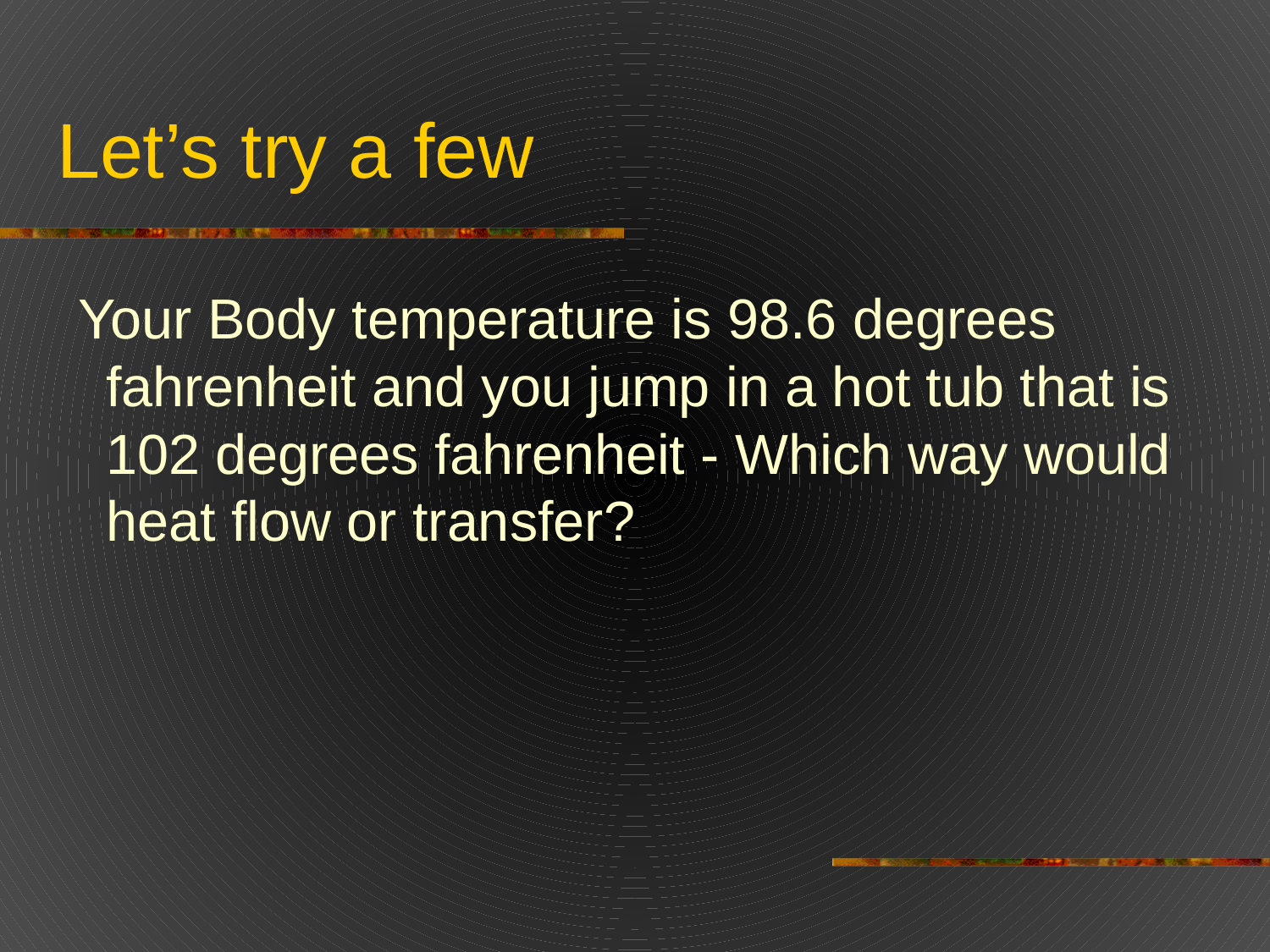

# Let’s try a few
Your Body temperature is 98.6 degrees fahrenheit and you jump in a hot tub that is 102 degrees fahrenheit - Which way would heat flow or transfer?